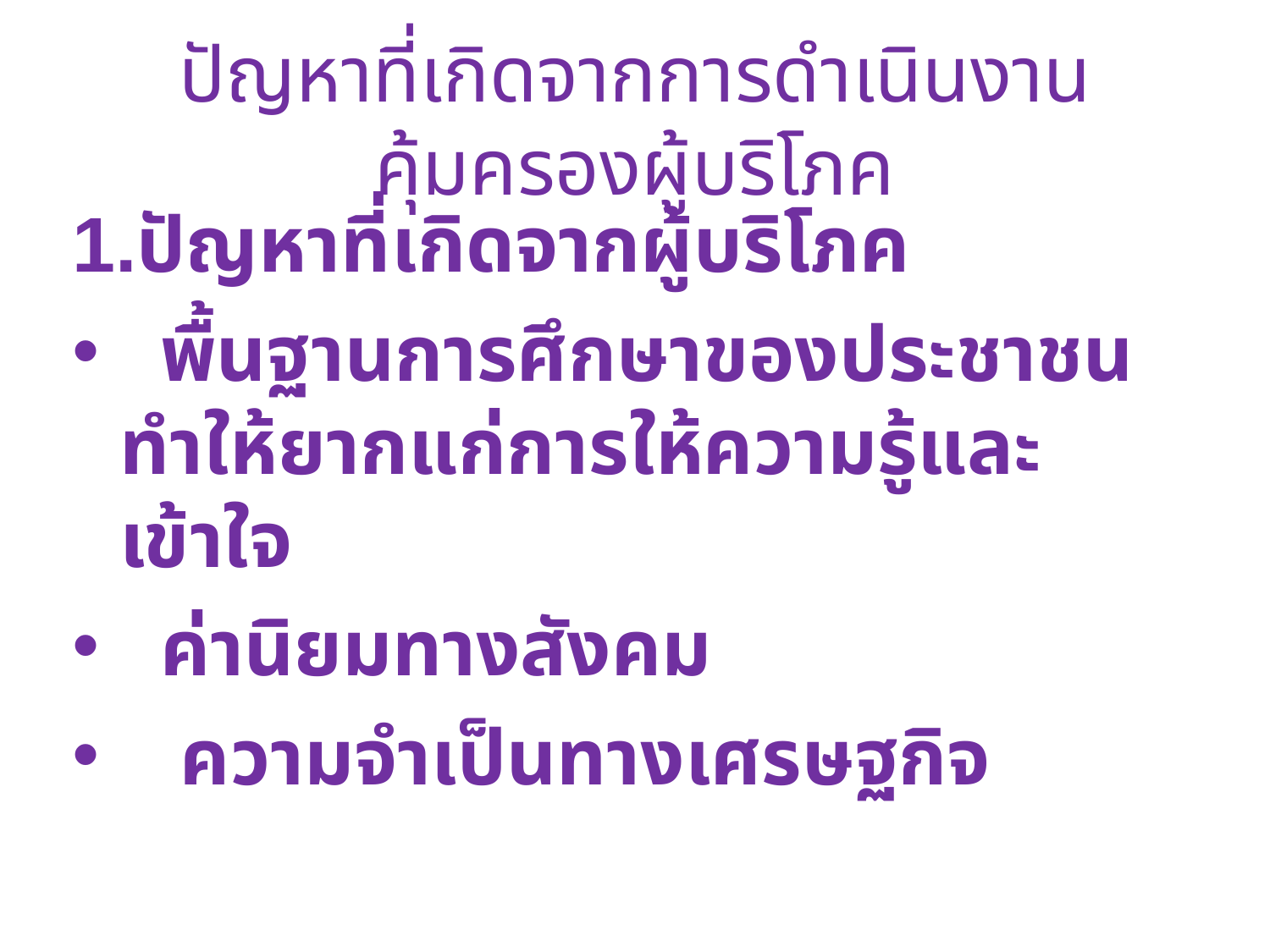

# ปัญหาที่เกิดจากการดำเนินงานคุ้มครองผู้บริโภค
1.ปัญหาที่เกิดจากผู้บริโภค
  พื้นฐานการศึกษาของประชาชน  ทำให้ยากแก่การให้ความรู้และเข้าใจ
  ค่านิยมทางสังคม
   ความจำเป็นทางเศรษฐกิจ